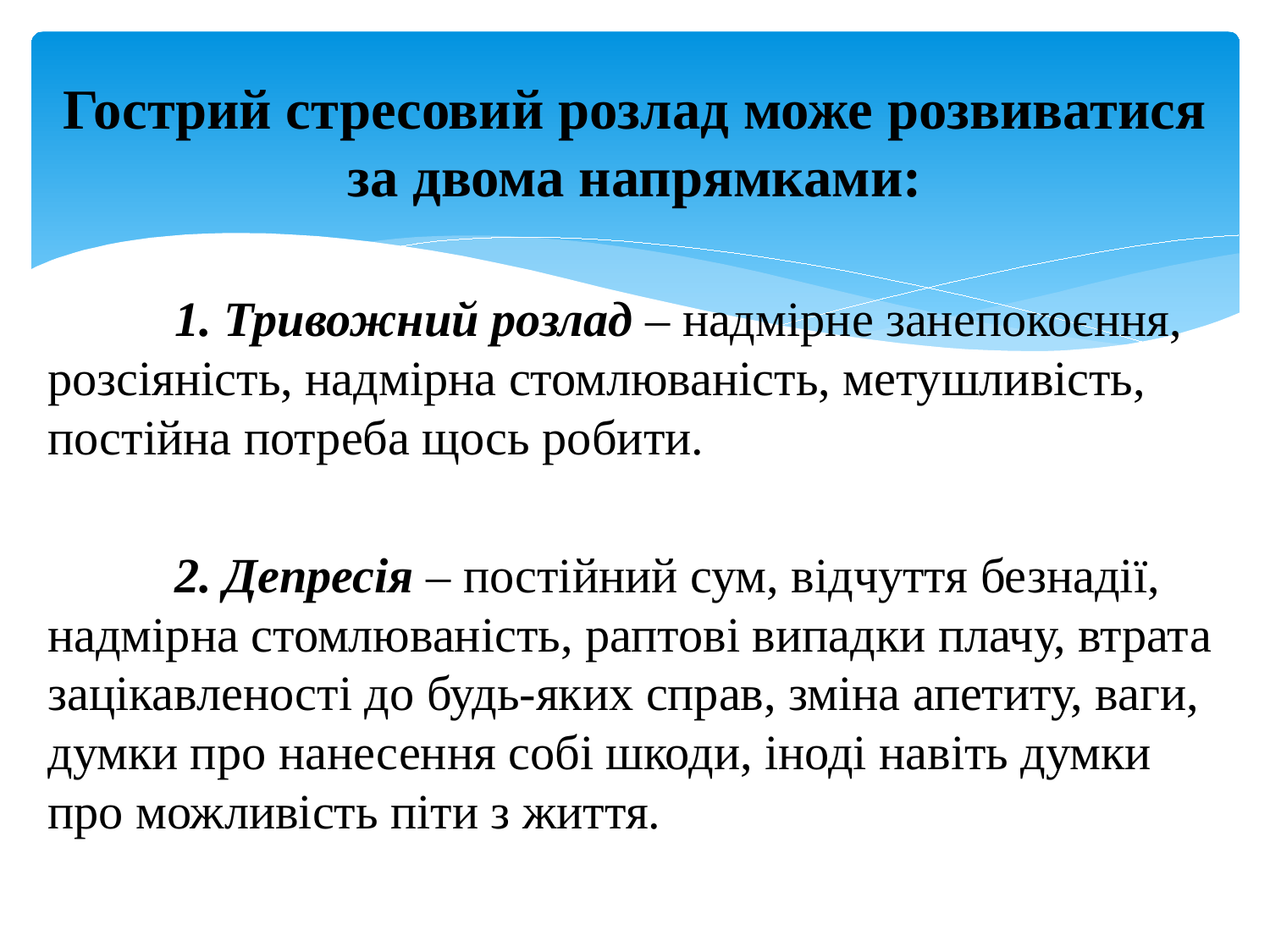

Гострий стресовий розлад може розвиватися за двома напрямками:

	1. Тривожний розлад – надмірне занепокоєння, розсіяність, надмірна стомлюваність, метушливість, постійна потреба щось робити.

	2. Депресія – постійний сум, відчуття безнадії, надмірна стомлюваність, раптові випадки плачу, втрата зацікавленості до будь-яких справ, зміна апетиту, ваги, думки про нанесення собі шкоди, іноді навіть думки про можливість піти з життя.